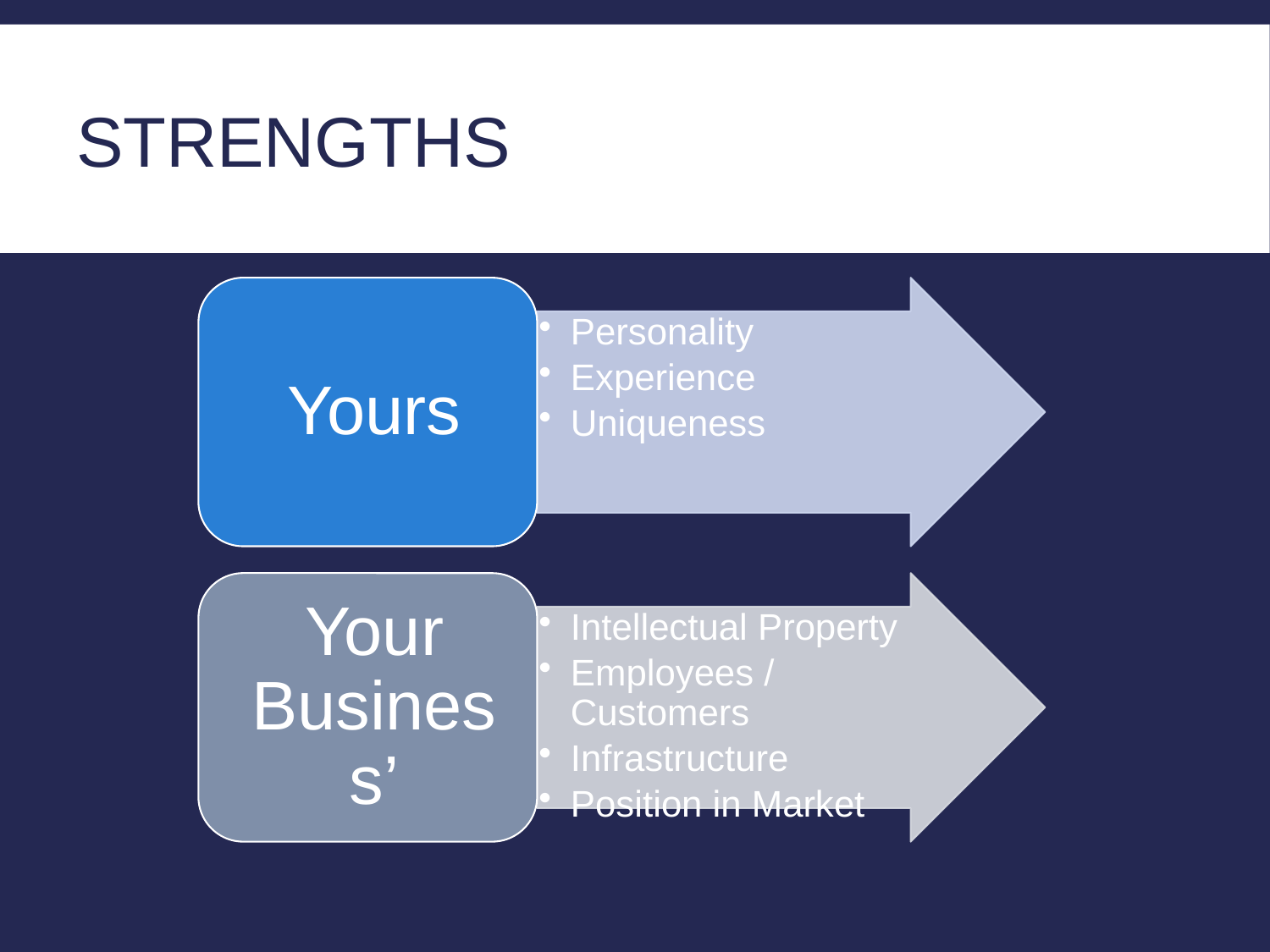

# Strengths
Personality
Experience
Uniqueness
Yours
Intellectual Property
Employees / Customers
Infrastructure
Position in Market
Your Business’